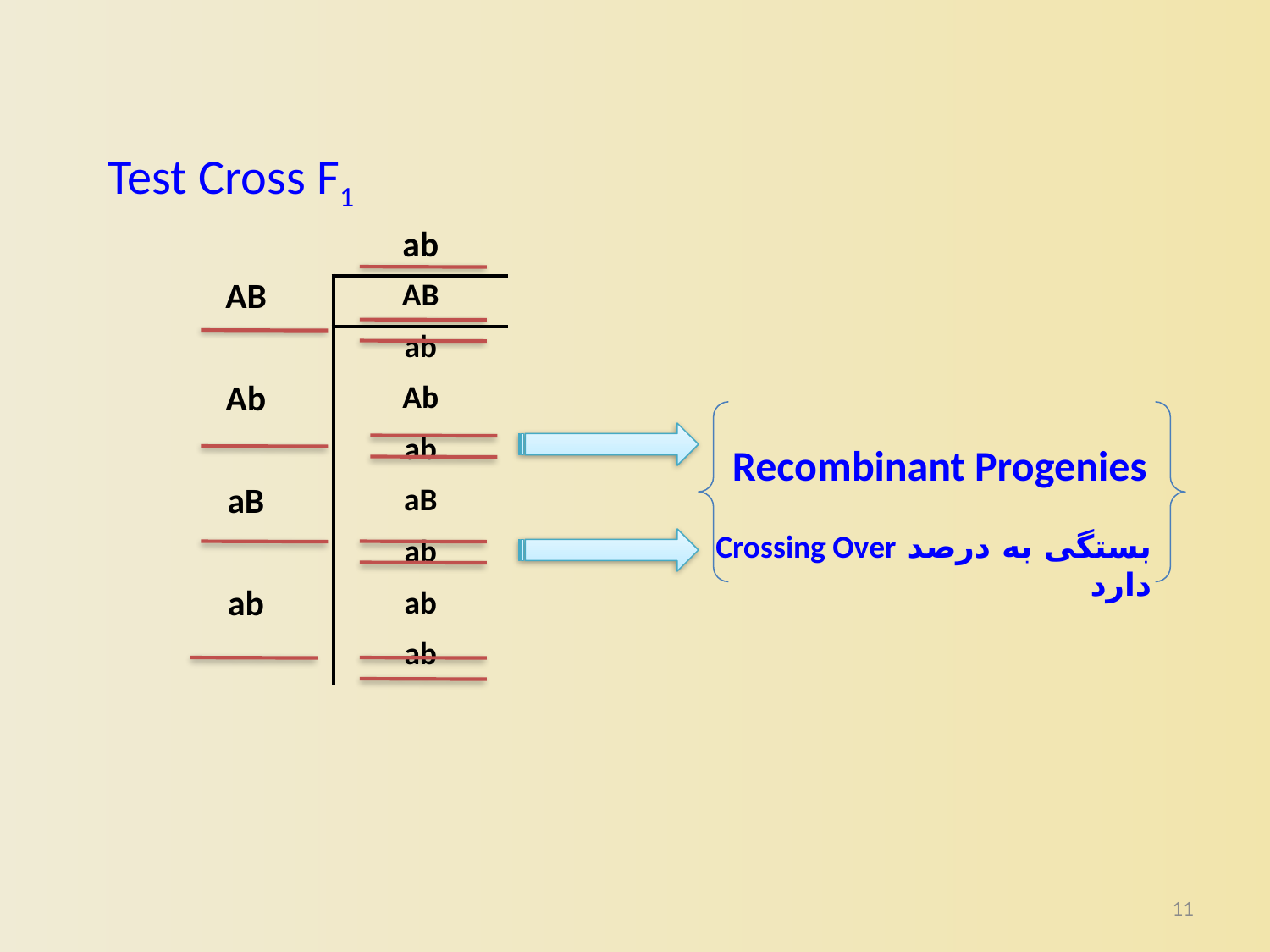

Test Cross F1
|  | ab |
| --- | --- |
| AB | AB |
|  | ab |
| Ab | Ab |
|  | ab |
| aB | aB |
|  | ab |
| ab | ab |
|  | ab |

Recombinant Progenies
بستگی به درصد Crossing Over دارد

11